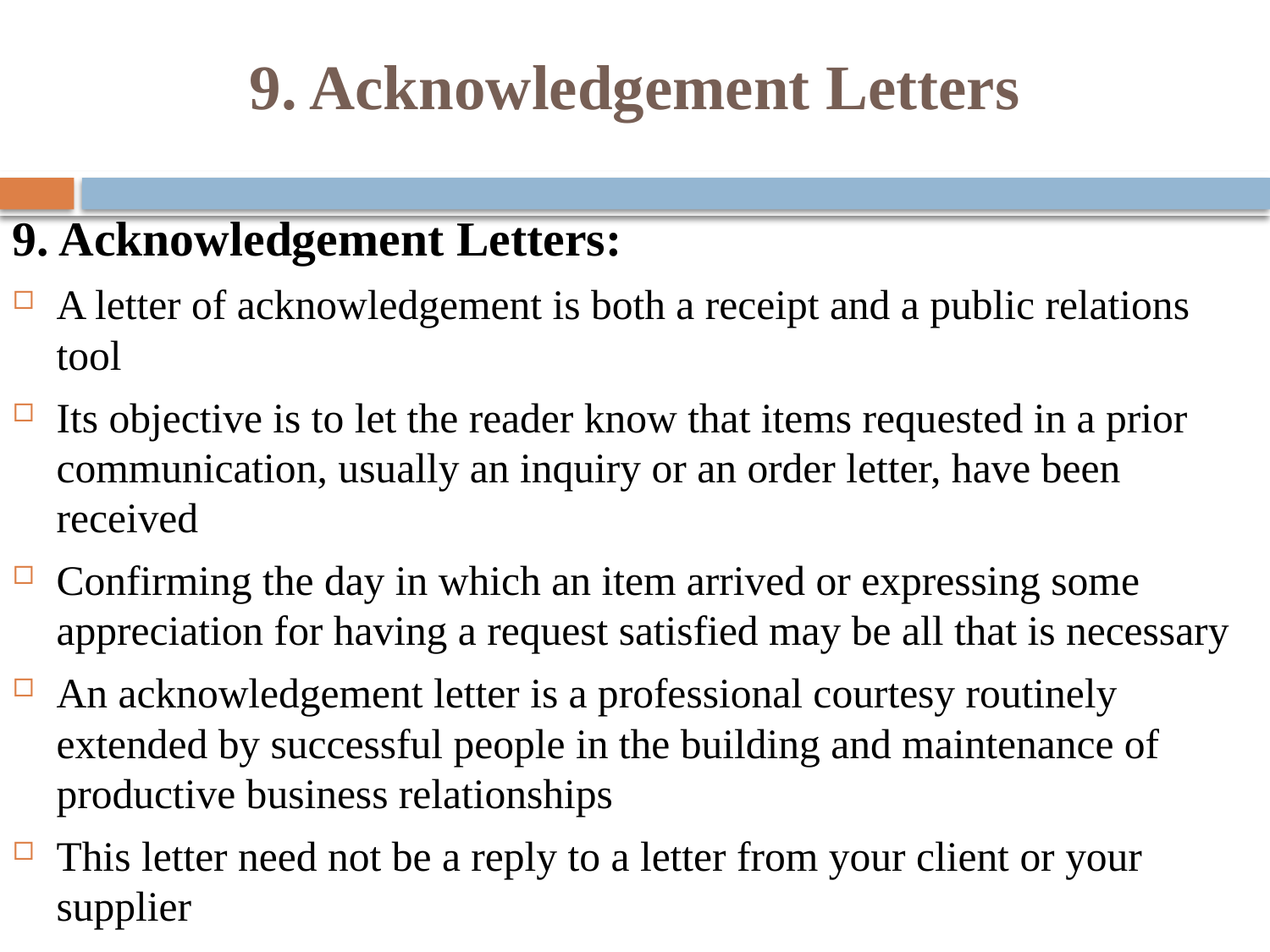

# 9. Acknowledgement Letters
9. Acknowledgement Letters:
A letter of acknowledgement is both a receipt and a public relations tool
Its objective is to let the reader know that items requested in a prior communication, usually an inquiry or an order letter, have been received
Confirming the day in which an item arrived or expressing some appreciation for having a request satisfied may be all that is necessary
An acknowledgement letter is a professional courtesy routinely extended by successful people in the building and maintenance of productive business relationships
This letter need not be a reply to a letter from your client or your supplier